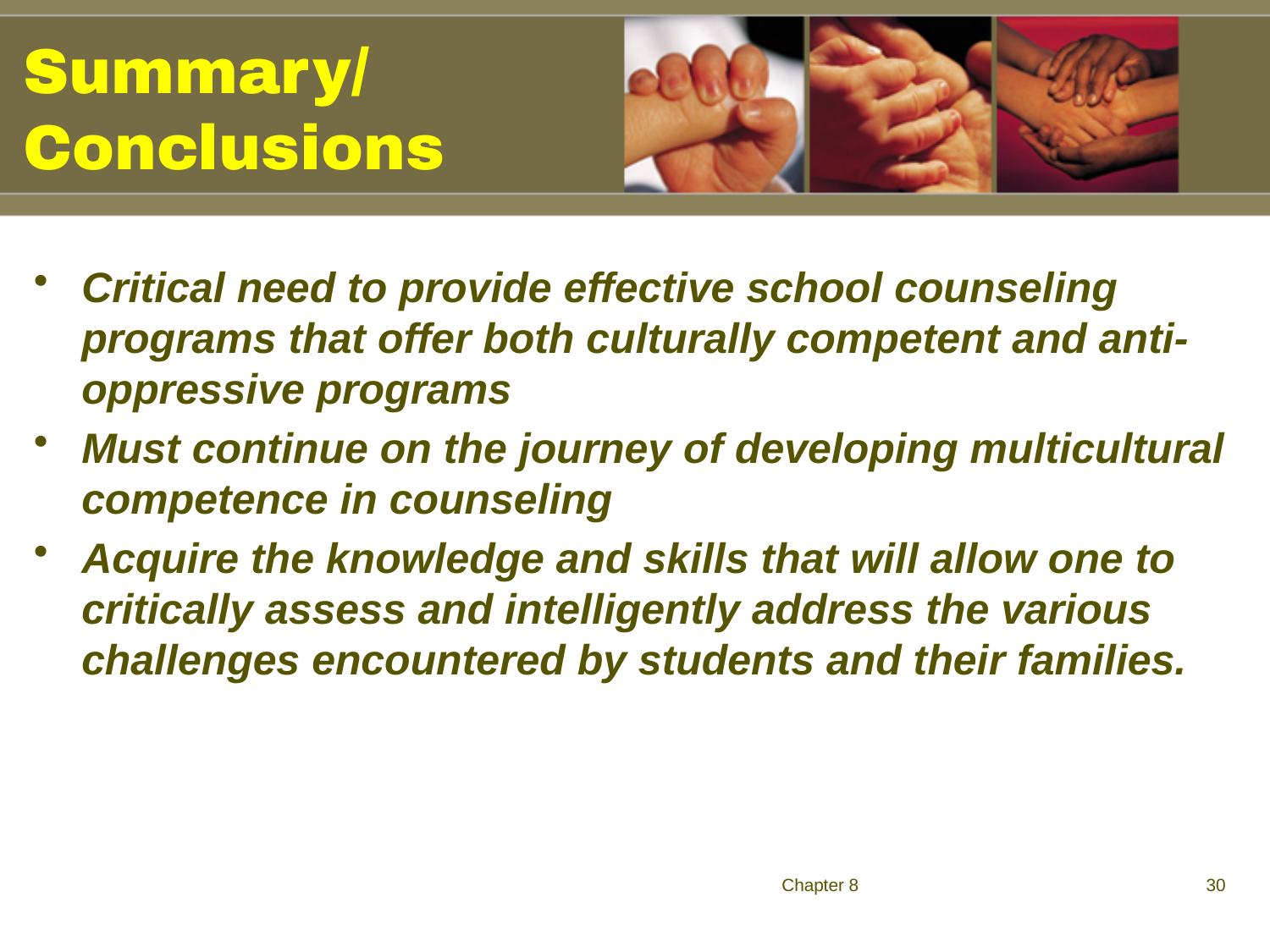

Summary/ Conclusions
Critical need to provide effective school counseling programs that offer both culturally competent and anti-oppressive programs
Must continue on the journey of developing multicultural competence in counseling
Acquire the knowledge and skills that will allow one to critically assess and intelligently address the various challenges encountered by students and their families.
Chapter 8
30